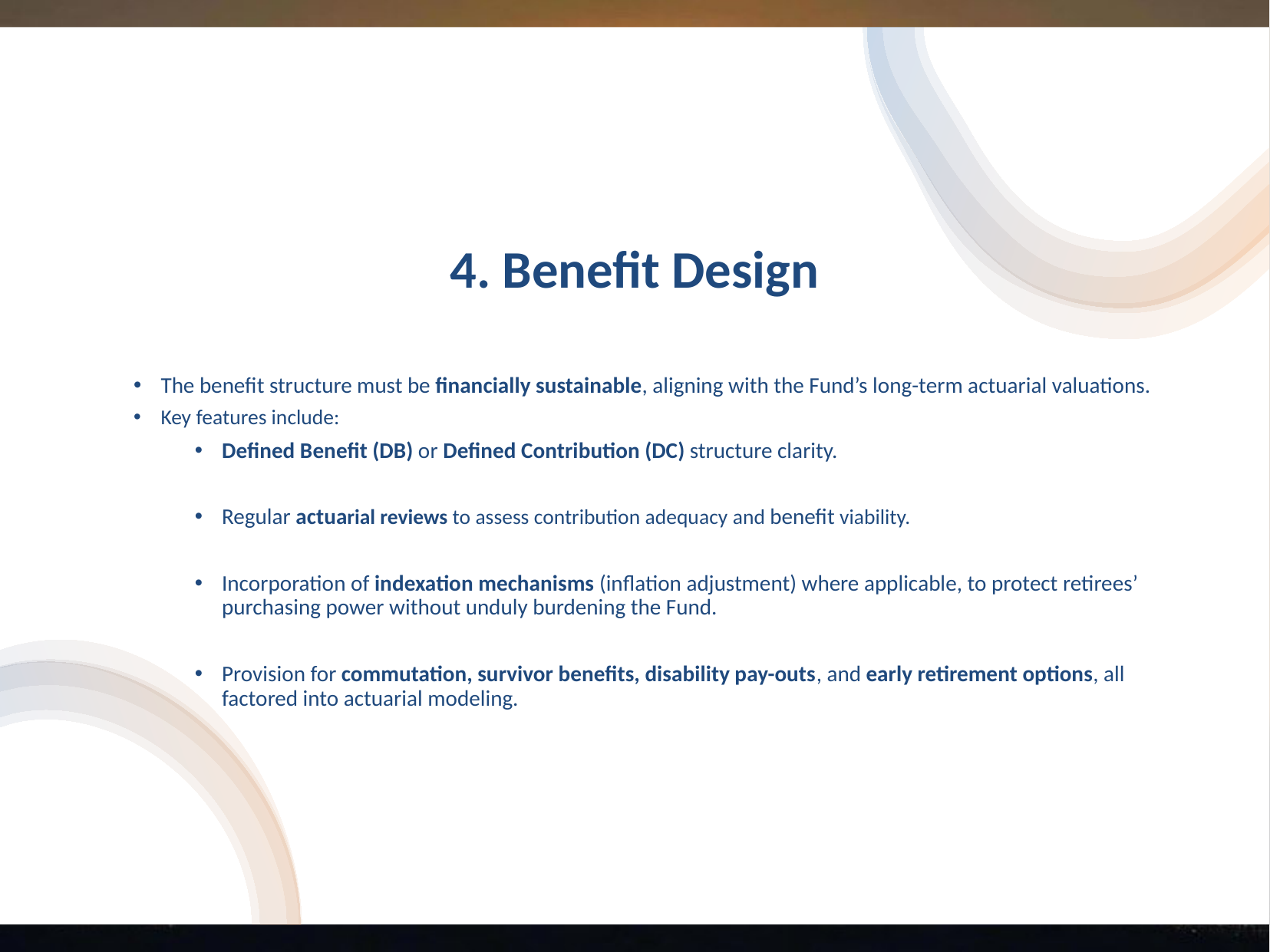

# 4. Benefit Design
The benefit structure must be financially sustainable, aligning with the Fund’s long-term actuarial valuations.
Key features include:
Defined Benefit (DB) or Defined Contribution (DC) structure clarity.

Regular actuarial reviews to assess contribution adequacy and benefit viability.

Incorporation of indexation mechanisms (inflation adjustment) where applicable, to protect retirees’ purchasing power without unduly burdening the Fund.

Provision for commutation, survivor benefits, disability pay-outs, and early retirement options, all factored into actuarial modeling.